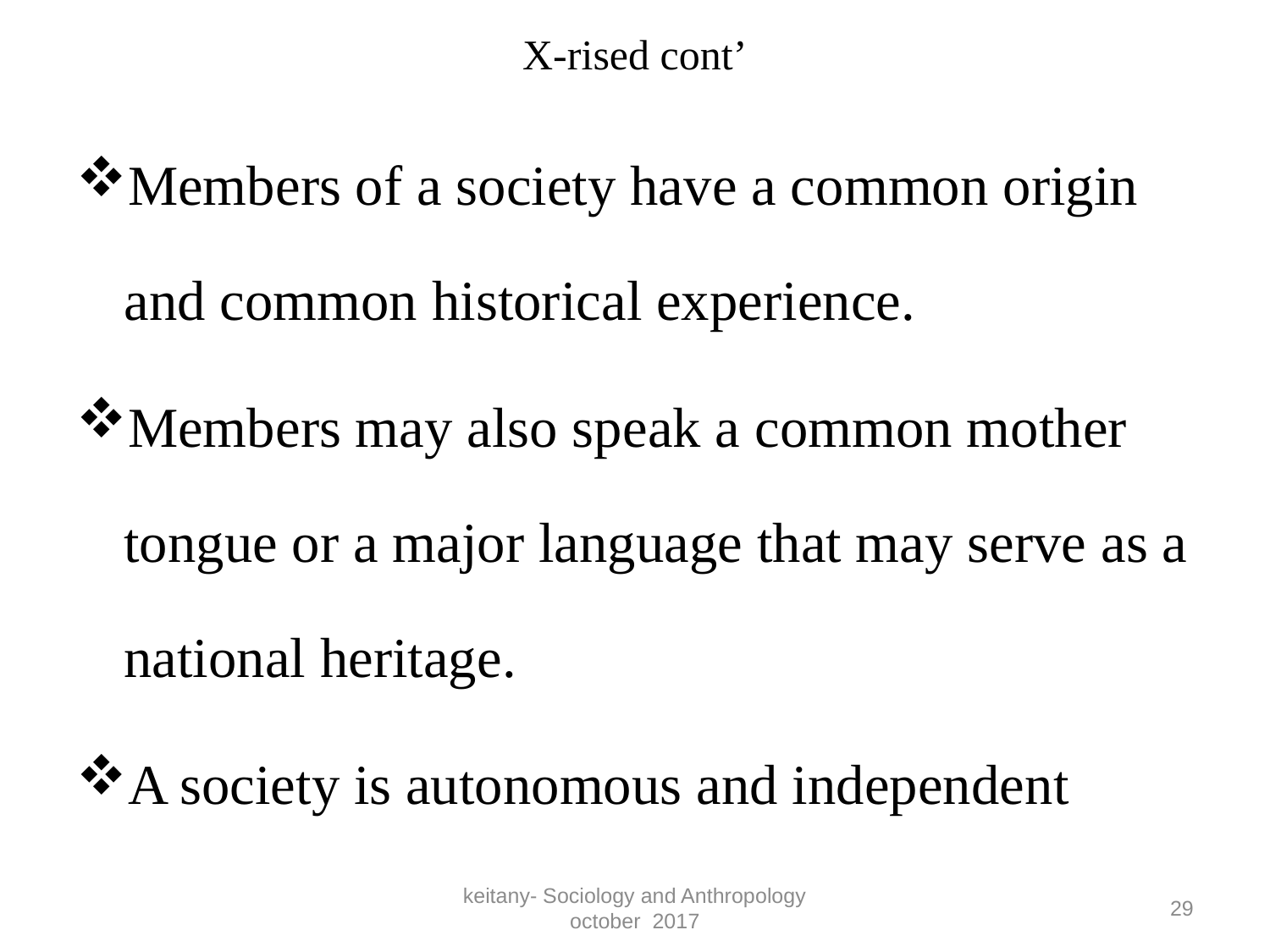

# X-rised cont’
Members of a society have a common origin and common historical experience.
Members may also speak a common mother tongue or a major language that may serve as a national heritage.
A society is autonomous and independent

keitany- Sociology and Anthropology october  2017
29